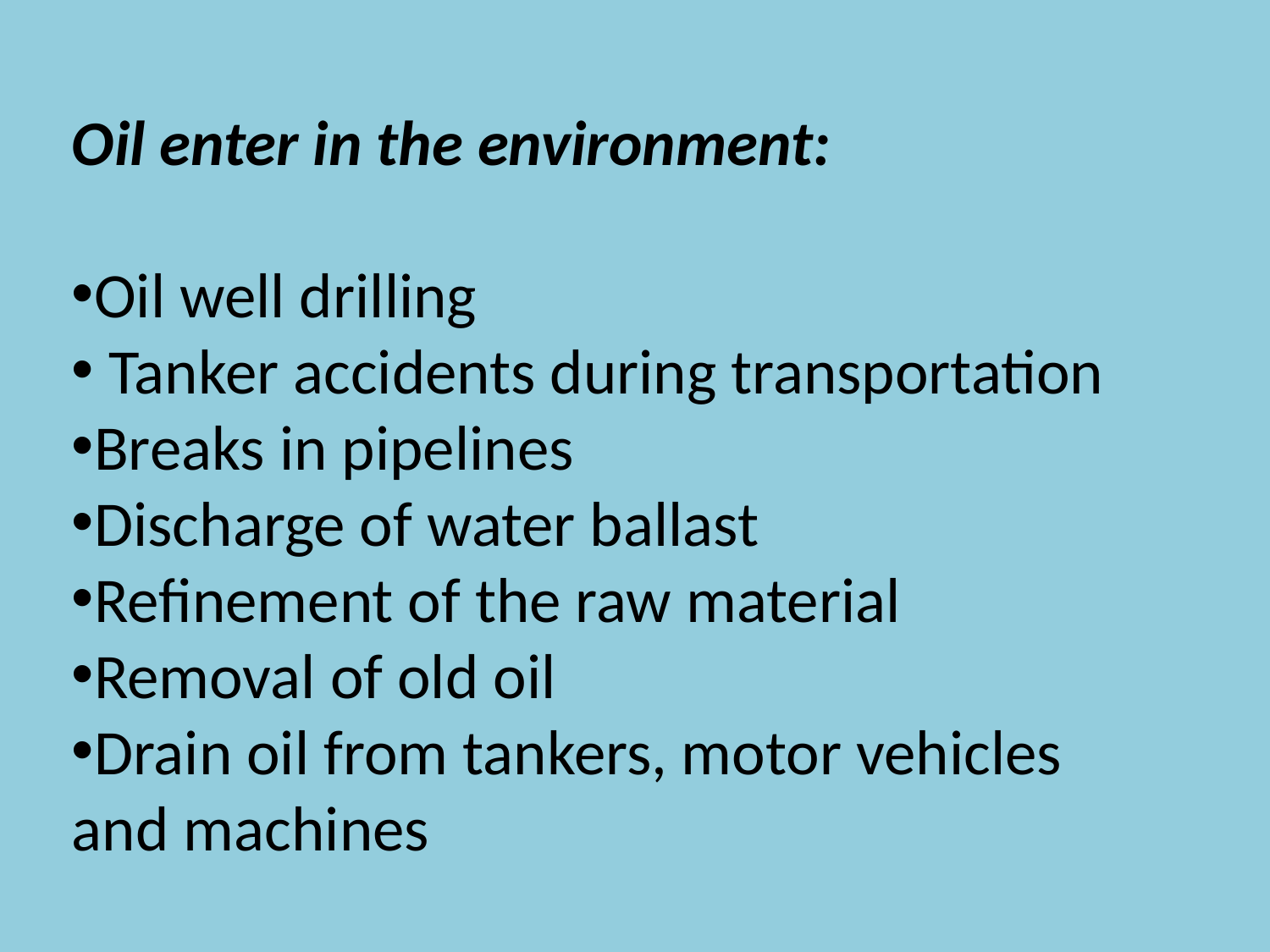

Oil enter in the environment:

Oil well drilling
 Tanker accidents during transportation
Breaks in pipelines
Discharge of water ballast
Refinement of the raw material
Removal of old oil
Drain oil from tankers, motor vehicles and machines